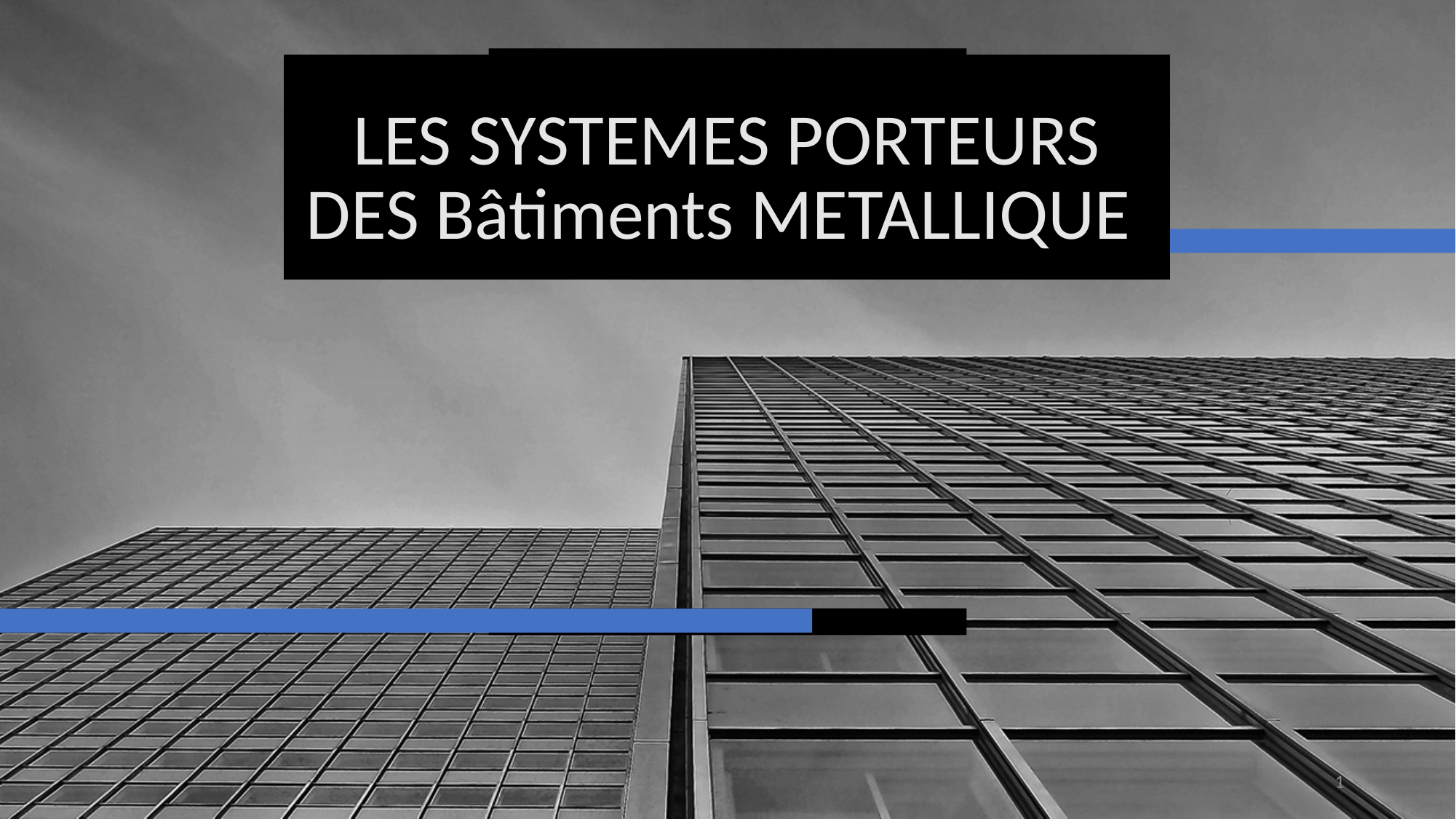

# LES SYSTEMES PORTEURS DES Bâtiments METALLIQUE
1